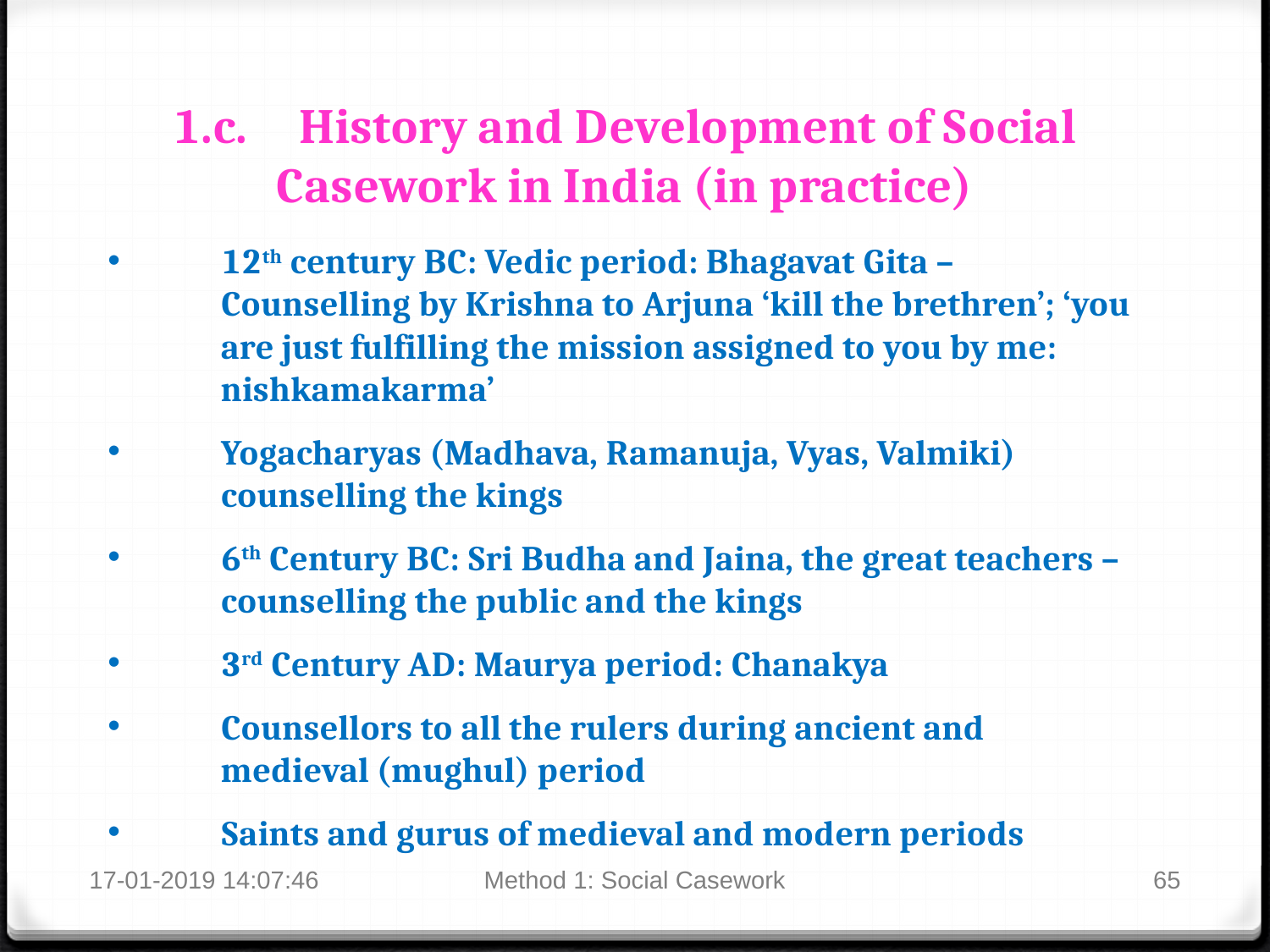

1.c.	History and Development of Social Casework in India (in practice)
12th century BC: Vedic period: Bhagavat Gita – Counselling by Krishna to Arjuna ‘kill the brethren’; ‘you are just fulfilling the mission assigned to you by me: nishkamakarma’
Yogacharyas (Madhava, Ramanuja, Vyas, Valmiki) counselling the kings
6th Century BC: Sri Budha and Jaina, the great teachers – counselling the public and the kings
3rd Century AD: Maurya period: Chanakya
Counsellors to all the rulers during ancient and medieval (mughul) period
Saints and gurus of medieval and modern periods

17-01-2019 14:07:46
Method 1: Social Casework
65